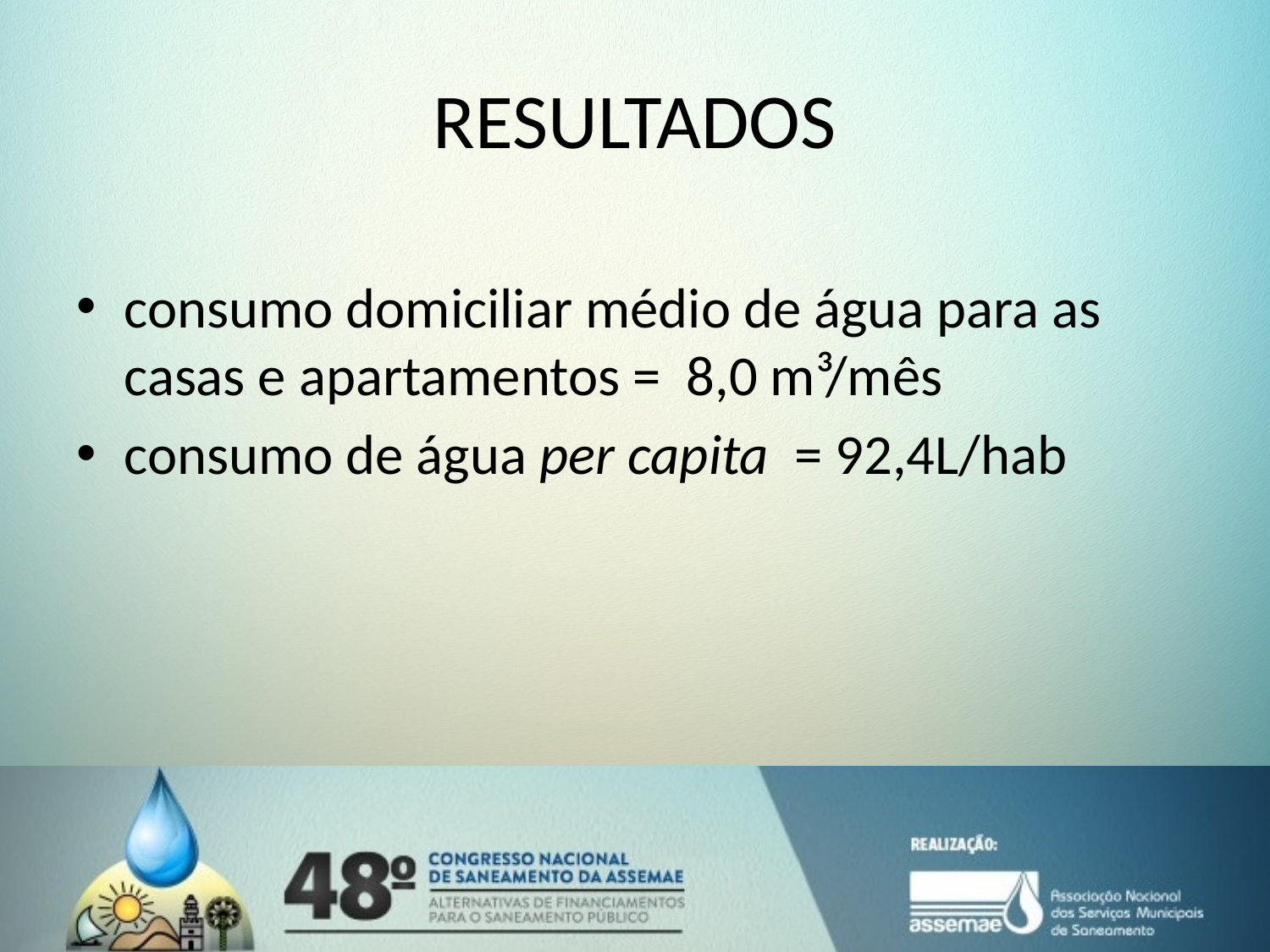

# RESULTADOS

consumo domiciliar médio de água para as casas e apartamentos =  8,0 m³/mês
consumo de água per capita  = 92,4L/hab